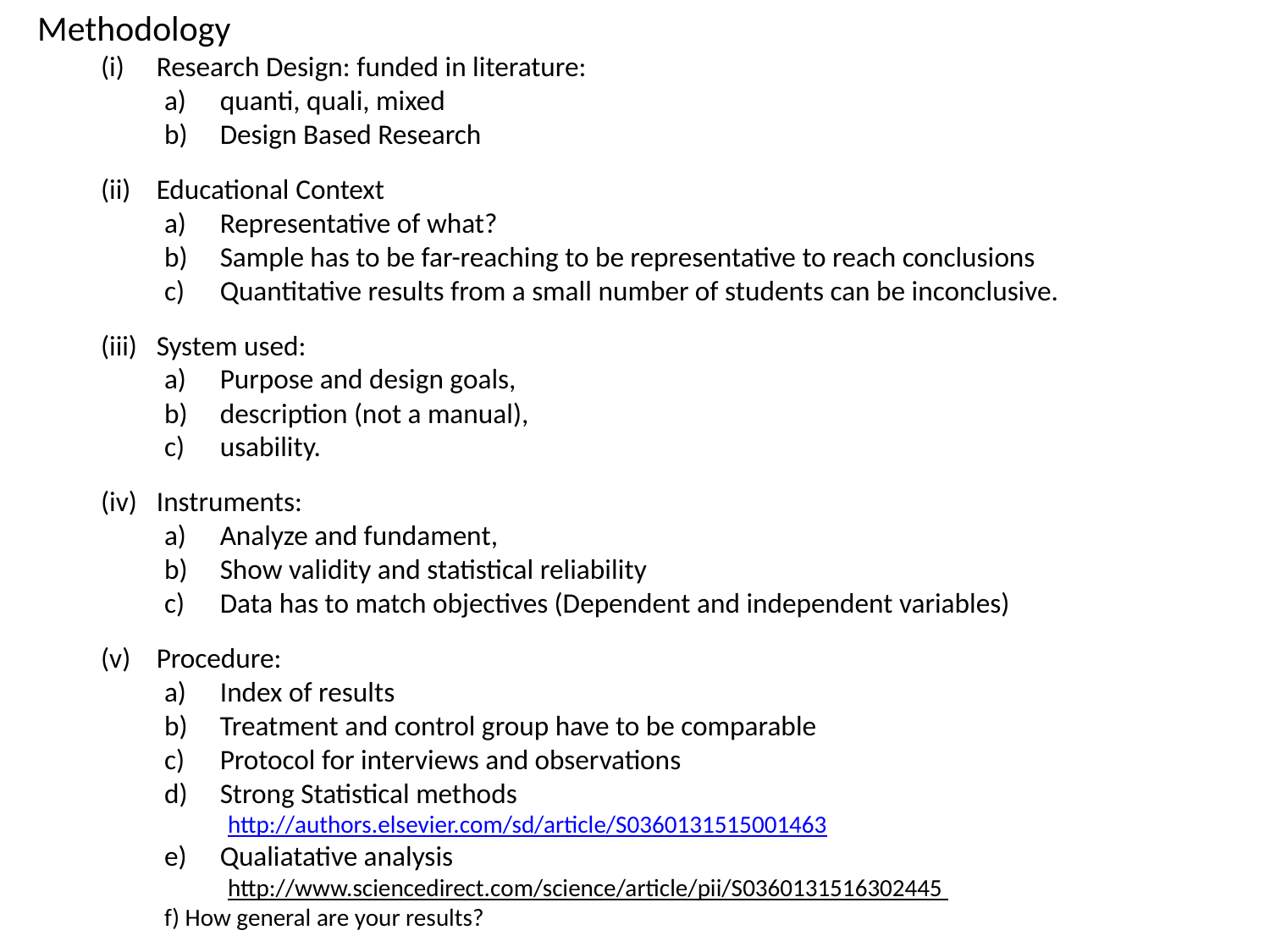

Methodology
Research Design: funded in literature:
quanti, quali, mixed
Design Based Research
Educational Context
Representative of what?
Sample has to be far-reaching to be representative to reach conclusions
Quantitative results from a small number of students can be inconclusive.
System used:
Purpose and design goals,
description (not a manual),
usability.
Instruments:
Analyze and fundament,
Show validity and statistical reliability
Data has to match objectives (Dependent and independent variables)
Procedure:
Index of results
Treatment and control group have to be comparable
Protocol for interviews and observations
Strong Statistical methods
http://authors.elsevier.com/sd/article/S0360131515001463
Qualiatative analysis
http://www.sciencedirect.com/science/article/pii/S0360131516302445
f) How general are your results?